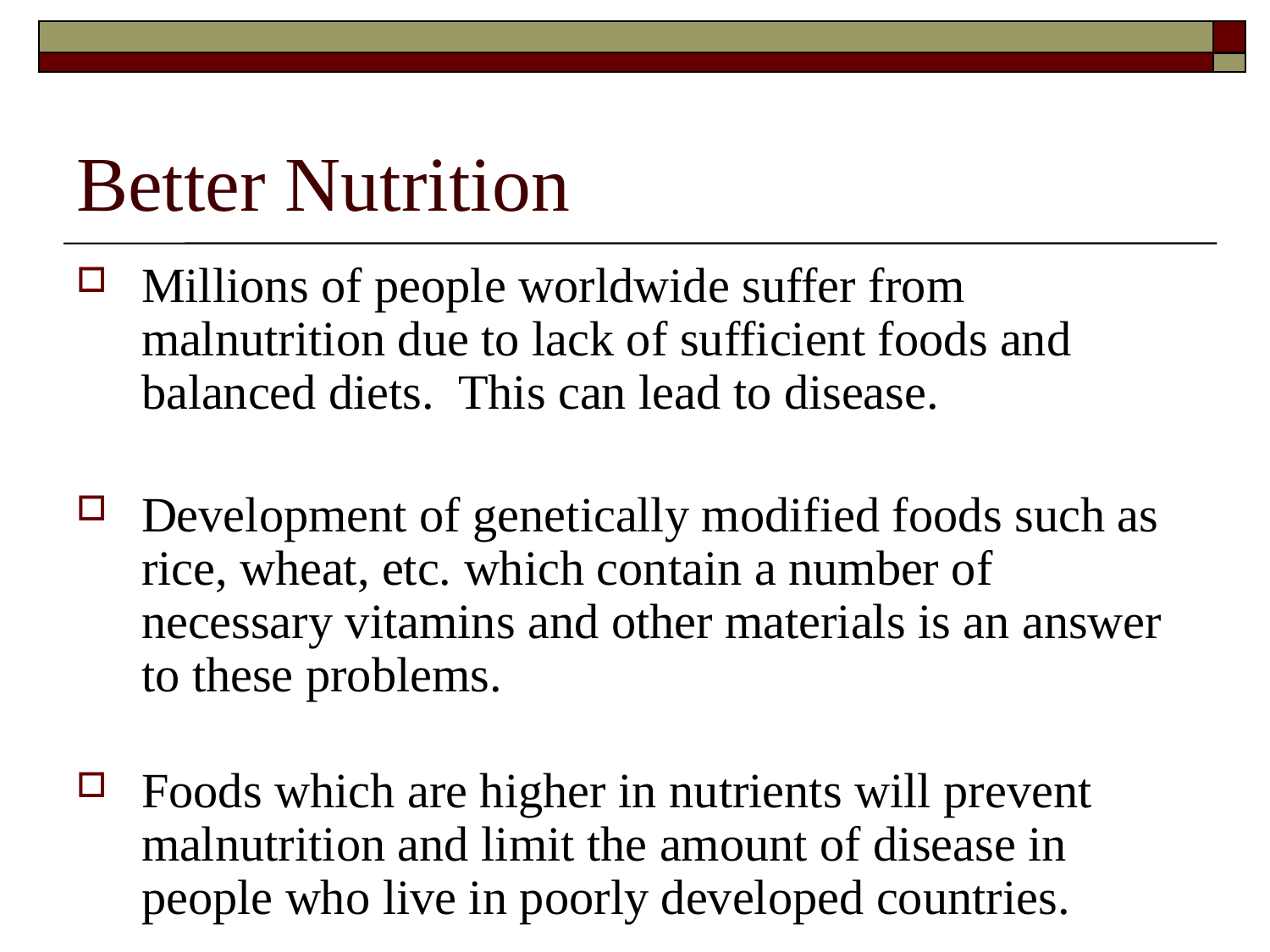

# Better Nutrition
Millions of people worldwide suffer from malnutrition due to lack of sufficient foods and balanced diets.  This can lead to disease.
Development of genetically modified foods such as rice, wheat, etc. which contain a number of necessary vitamins and other materials is an answer to these problems.
Foods which are higher in nutrients will prevent malnutrition and limit the amount of disease in people who live in poorly developed countries.